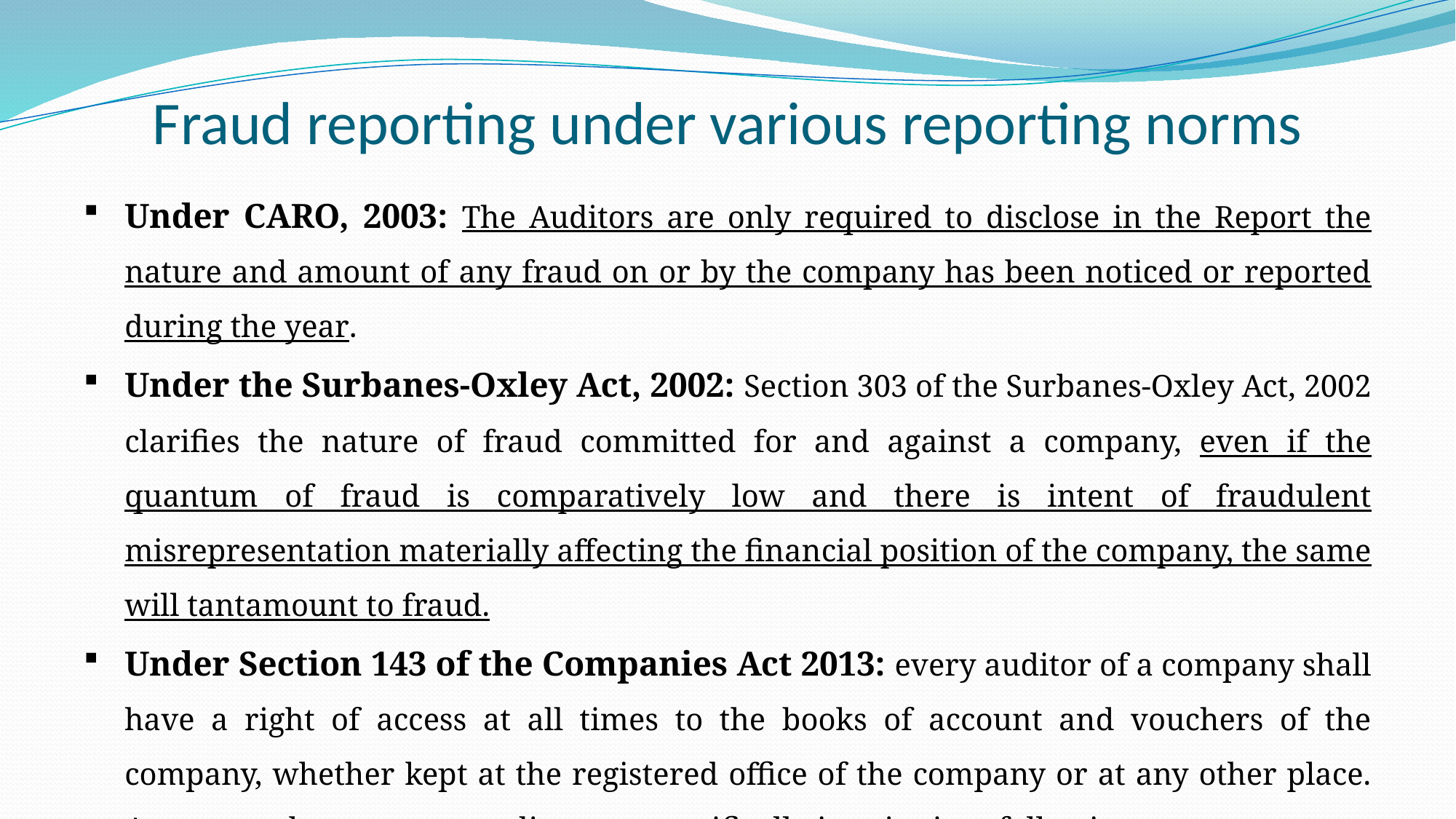

# Fraud reporting under various reporting norms
Under CARO, 2003: The Auditors are only required to disclose in the Report the nature and amount of any fraud on or by the company has been noticed or reported during the year.
Under the Surbanes-Oxley Act, 2002: Section 303 of the Surbanes-Oxley Act, 2002 clarifies the nature of fraud committed for and against a company, even if the quantum of fraud is comparatively low and there is intent of fraudulent misrepresentation materially affecting the financial position of the company, the same will tantamount to fraud.
Under Section 143 of the Companies Act 2013: every auditor of a company shall have a right of access at all times to the books of account and vouchers of the company, whether kept at the registered office of the company or at any other place. Amongst other matters, auditor can specifically inquire into following matters: